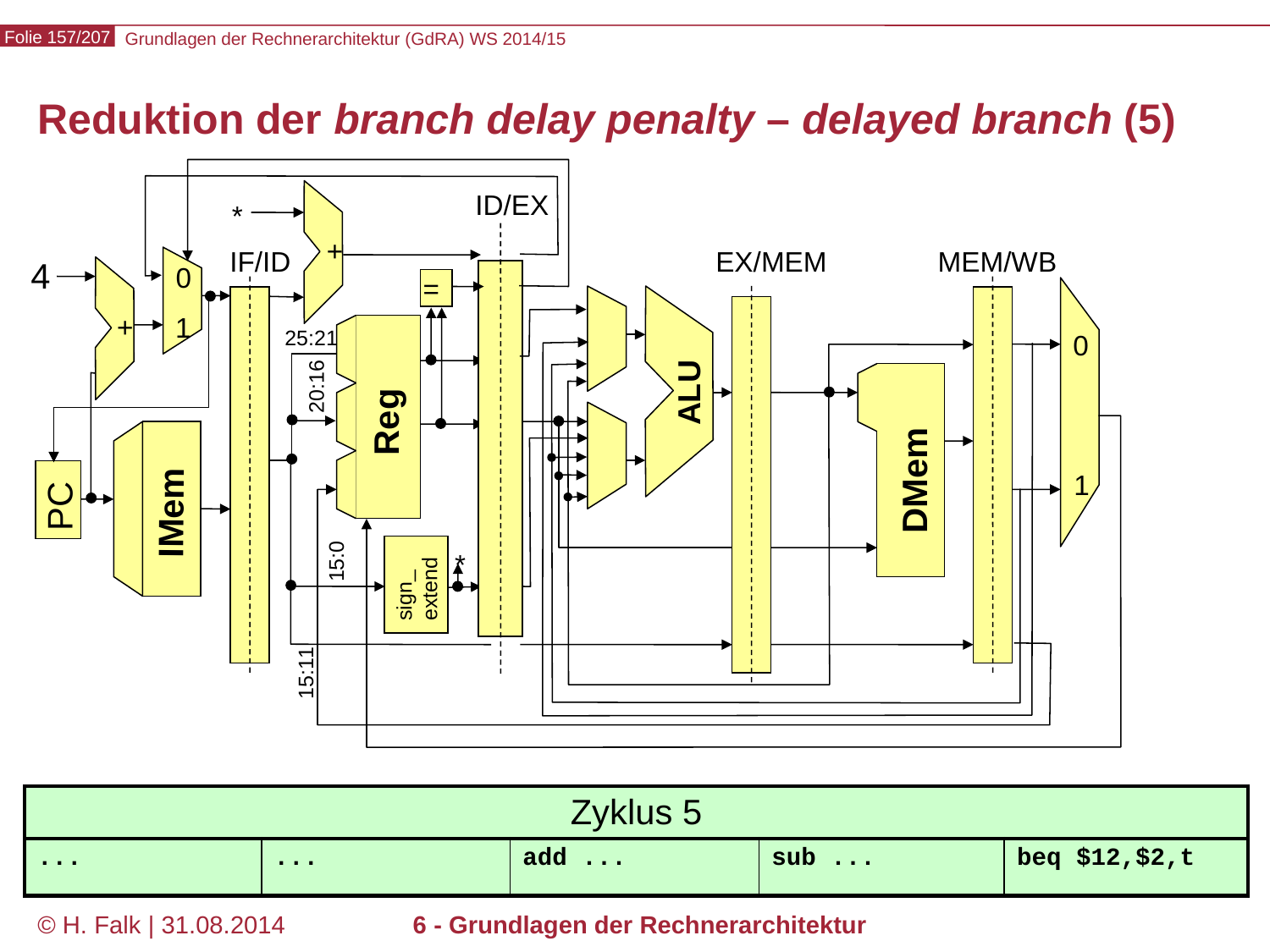

# Reduktion der branch delay penalty – delayed branch (5)

ID/EX
*

+

IF/ID
EX/MEM
MEM/WB
4

0
1

=

ALU

+

25:21

0

20:16

Reg

DMem

1

PC
IMem

15:0
*

sign_
extend

15:11
| Zyklus 5 |  |  |  |  |
| --- | --- | --- | --- | --- |
| ... | ... | add ... | sub ... | beq $12,$2,t |
© H. Falk | 31.08.2014
6 - Grundlagen der Rechnerarchitektur